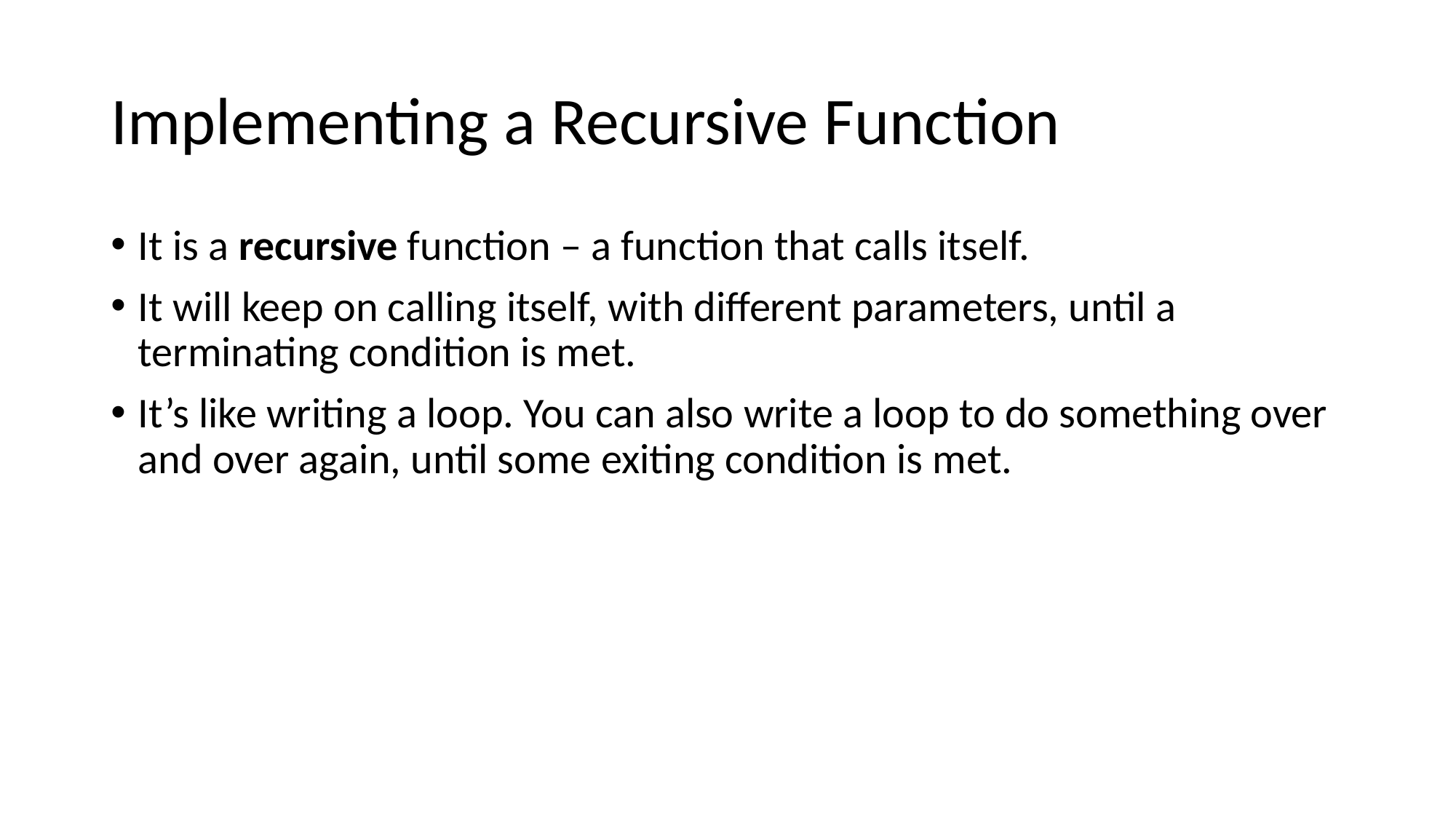

# Implementing a Recursive Function
It is a recursive function – a function that calls itself.
It will keep on calling itself, with different parameters, until a terminating condition is met.
It’s like writing a loop. You can also write a loop to do something over and over again, until some exiting condition is met.